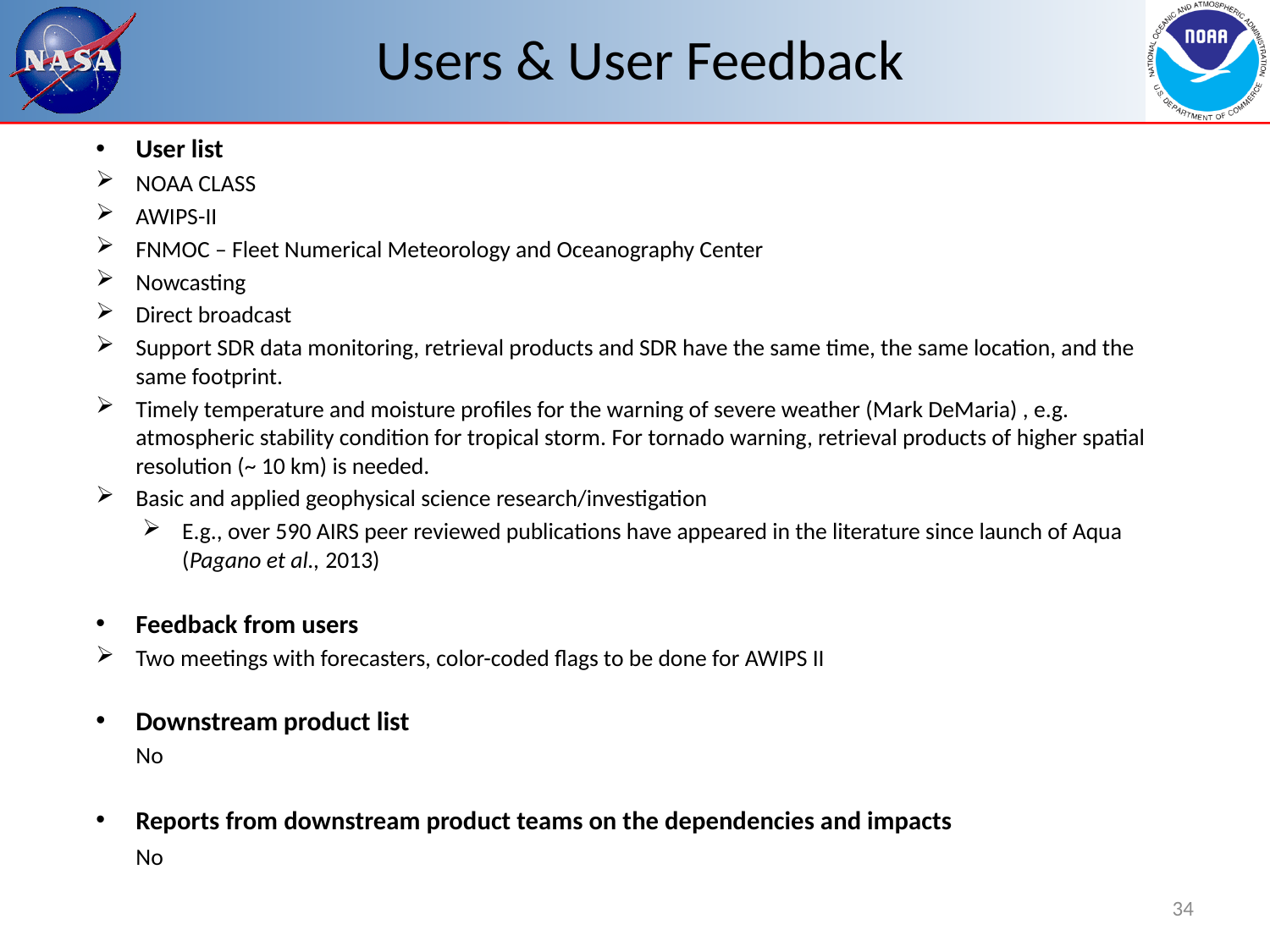

# Users & User Feedback
User list
NOAA CLASS
AWIPS-II
FNMOC – Fleet Numerical Meteorology and Oceanography Center
Nowcasting
Direct broadcast
Support SDR data monitoring, retrieval products and SDR have the same time, the same location, and the same footprint.
Timely temperature and moisture profiles for the warning of severe weather (Mark DeMaria) , e.g. atmospheric stability condition for tropical storm. For tornado warning, retrieval products of higher spatial resolution (~ 10 km) is needed.
Basic and applied geophysical science research/investigation
E.g., over 590 AIRS peer reviewed publications have appeared in the literature since launch of Aqua (Pagano et al., 2013)

Feedback from users
Two meetings with forecasters, color-coded flags to be done for AWIPS II

Downstream product list
	No

Reports from downstream product teams on the dependencies and impacts
	No
34